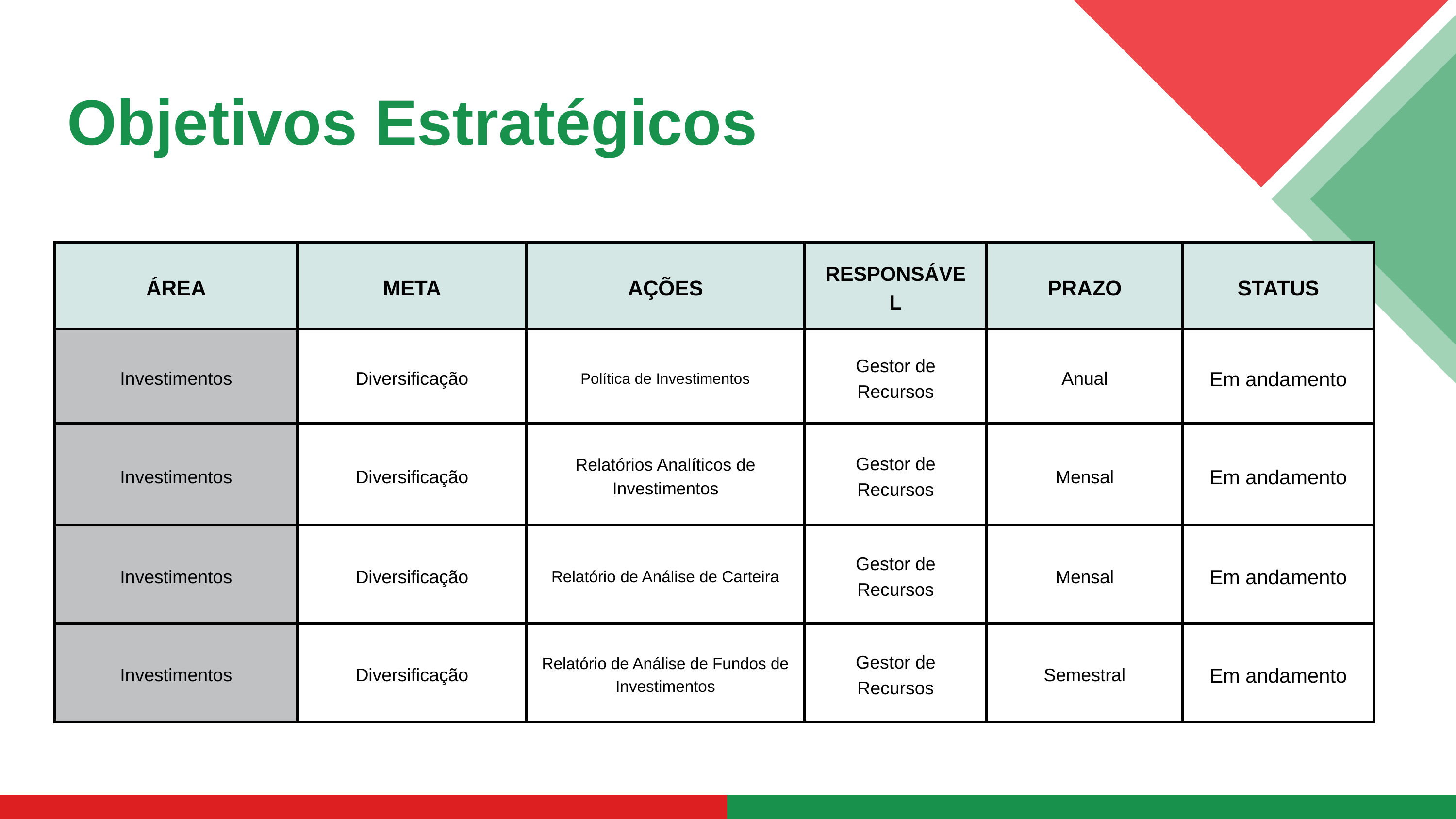

Objetivos Estratégicos
| ÁREA | META | AÇÕES | RESPONSÁVEL | PRAZO | STATUS |
| --- | --- | --- | --- | --- | --- |
| Investimentos | Diversificação | Política de Investimentos | Gestor de Recursos | Anual | Em andamento |
| Investimentos | Diversificação | Relatórios Analíticos de Investimentos | Gestor de Recursos | Mensal | Em andamento |
| Investimentos | Diversificação | Relatório de Análise de Carteira | Gestor de Recursos | Mensal | Em andamento |
| Investimentos | Diversificação | Relatório de Análise de Fundos de Investimentos | Gestor de Recursos | Semestral | Em andamento |